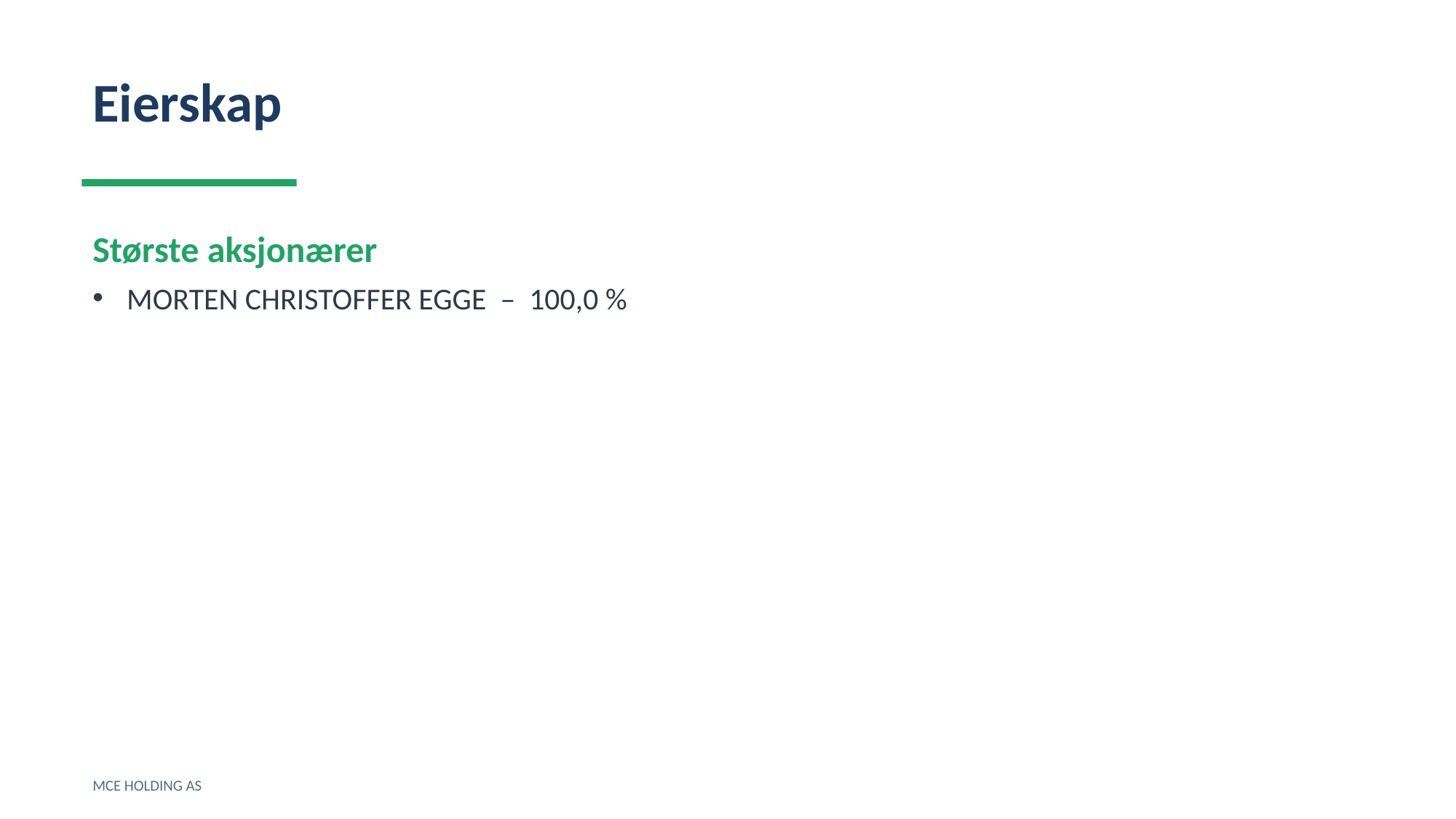

Eierskap

Største aksjonærer
MORTEN CHRISTOFFER EGGE  –  100,0 %
MCE HOLDING AS